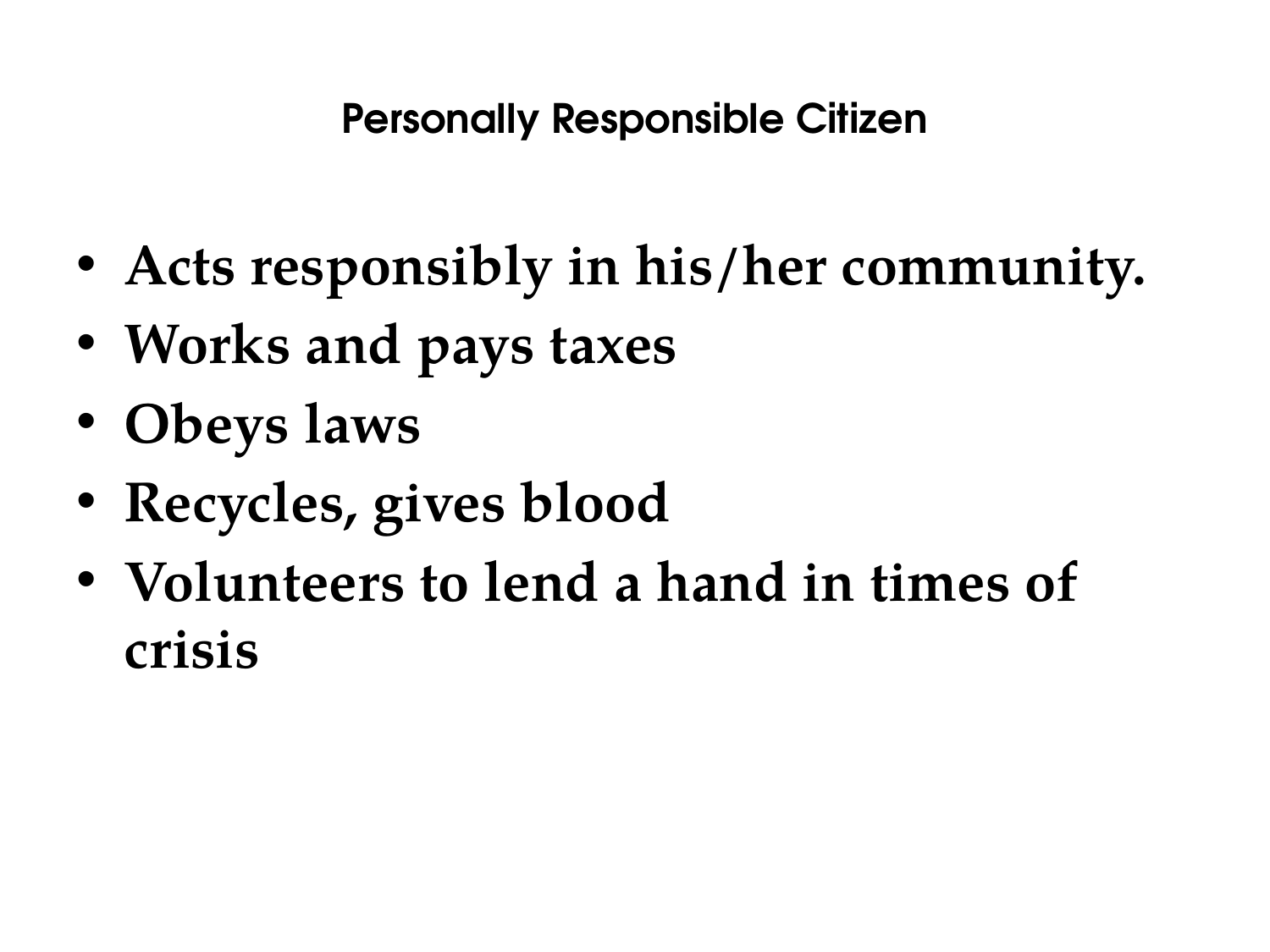

# Personally Responsible Citizen
Acts responsibly in his/her community.
Works and pays taxes
Obeys laws
Recycles, gives blood
Volunteers to lend a hand in times of crisis